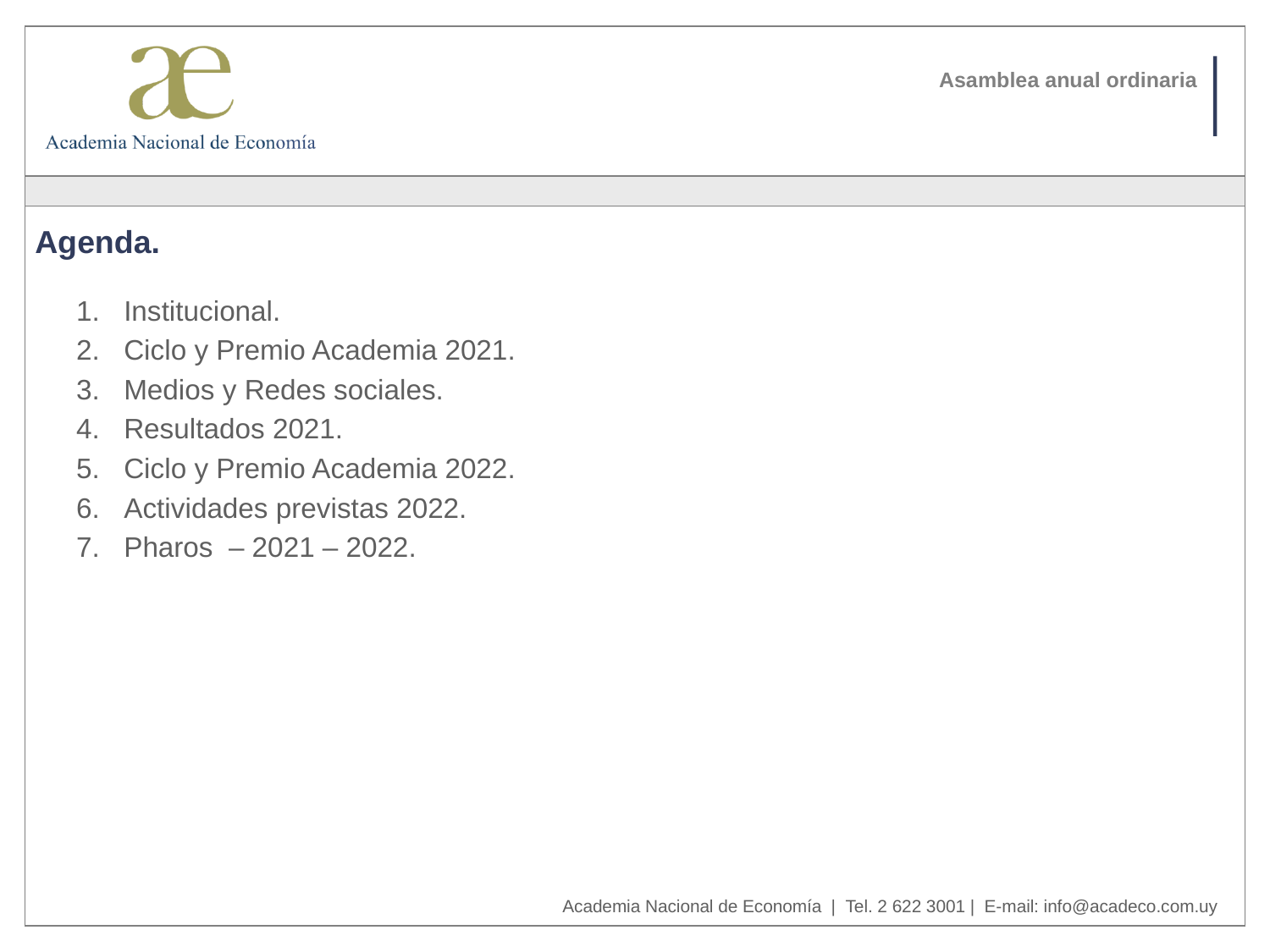

# Agenda.
Institucional.
Ciclo y Premio Academia 2021.
Medios y Redes sociales.
Resultados 2021.
Ciclo y Premio Academia 2022.
Actividades previstas 2022.
Pharos  – 2021 – 2022.